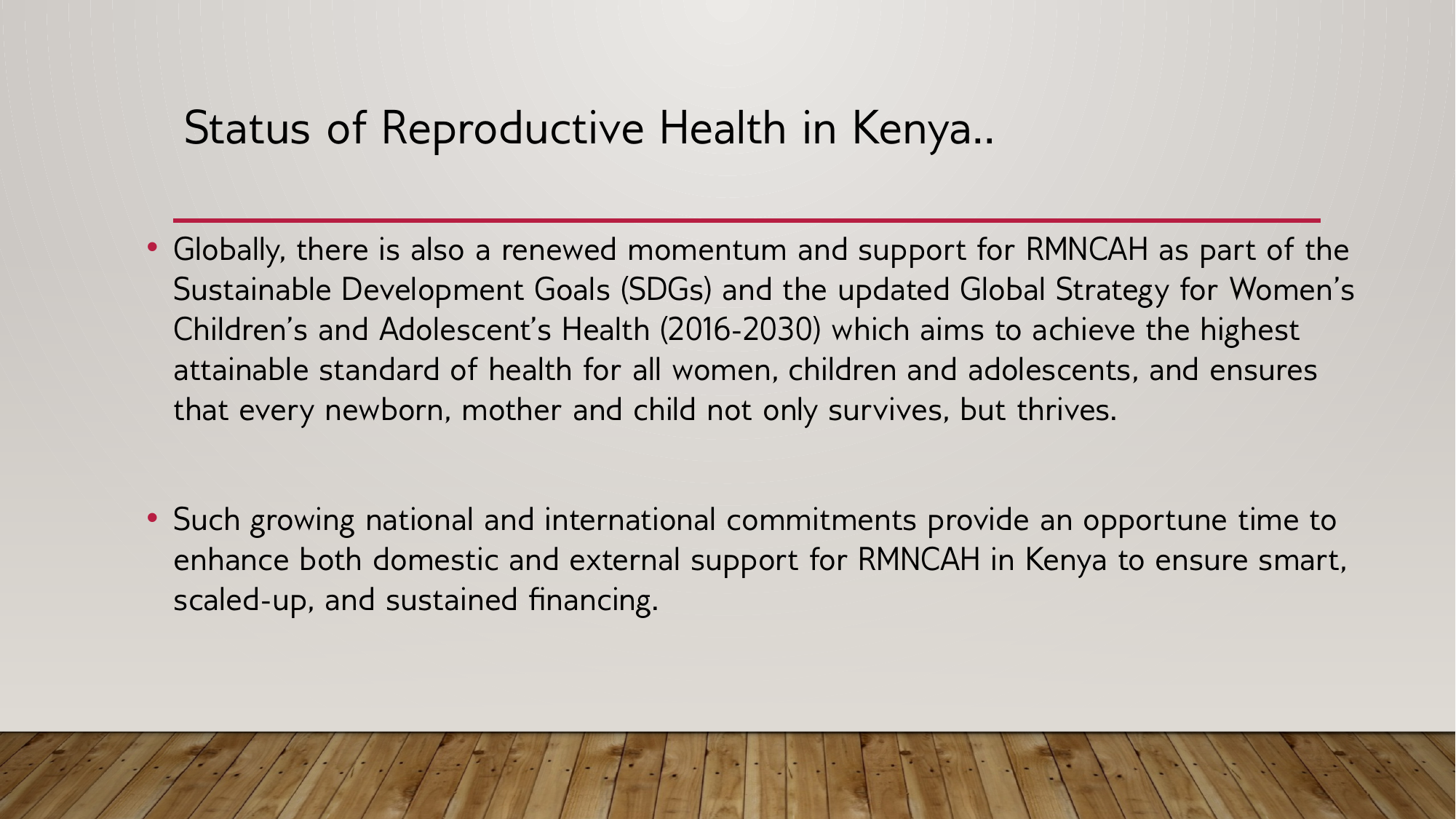

# Status of Reproductive Health in Kenya..
Globally, there is also a renewed momentum and support for RMNCAH as part of the Sustainable Development Goals (SDGs) and the updated Global Strategy for Women’s Children’s and Adolescent’s Health (2016-2030) which aims to achieve the highest attainable standard of health for all women, children and adolescents, and ensures that every newborn, mother and child not only survives, but thrives.

Such growing national and international commitments provide an opportune time to enhance both domestic and external support for RMNCAH in Kenya to ensure smart, scaled-up, and sustained financing.